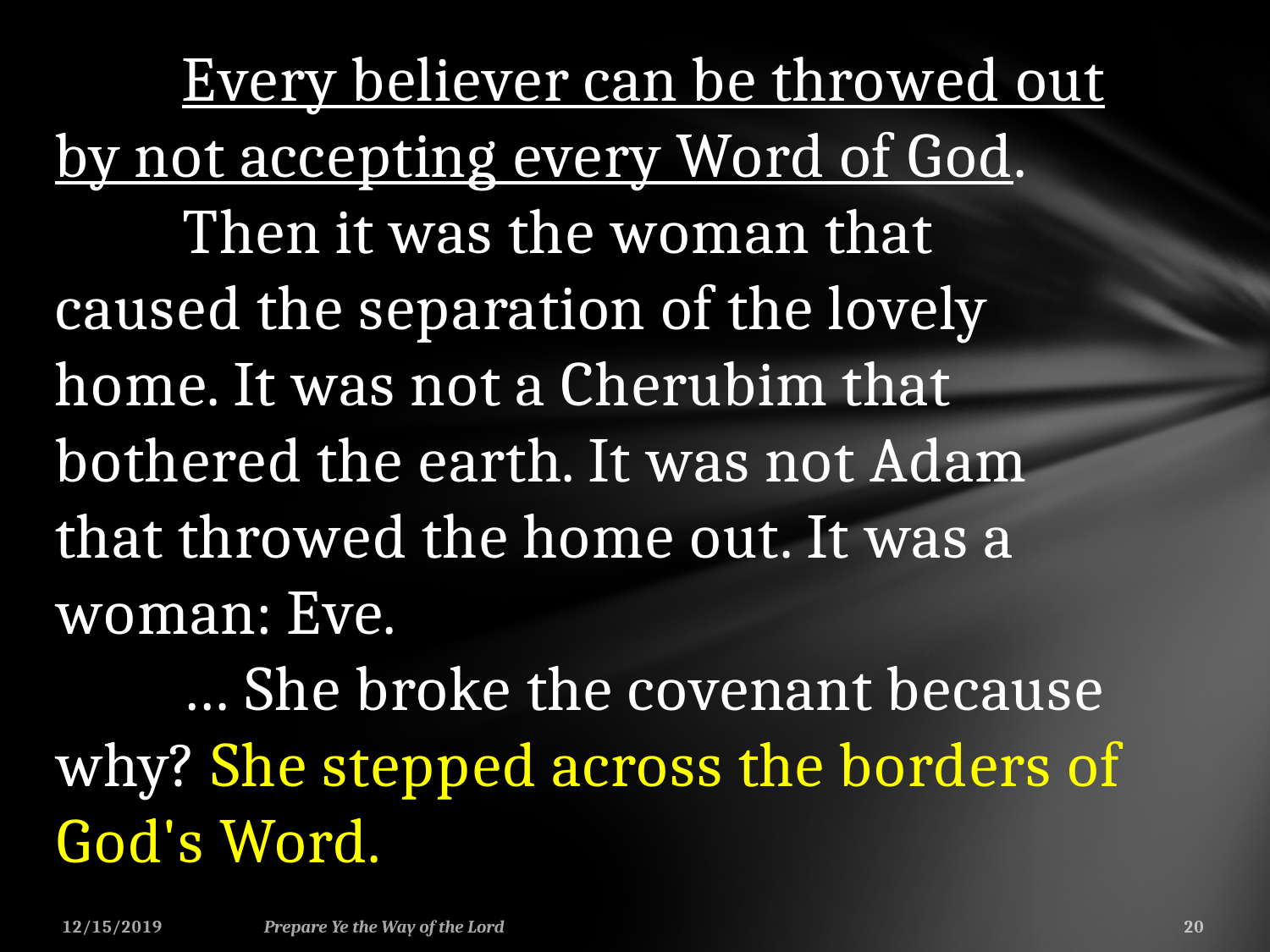

Every believer can be throwed out by not accepting every Word of God.
	Then it was the woman that caused the separation of the lovely home. It was not a Cherubim that bothered the earth. It was not Adam that throwed the home out. It was a woman: Eve.
	… She broke the covenant because why? She stepped across the borders of God's Word.
12/15/2019
Prepare Ye the Way of the Lord
20